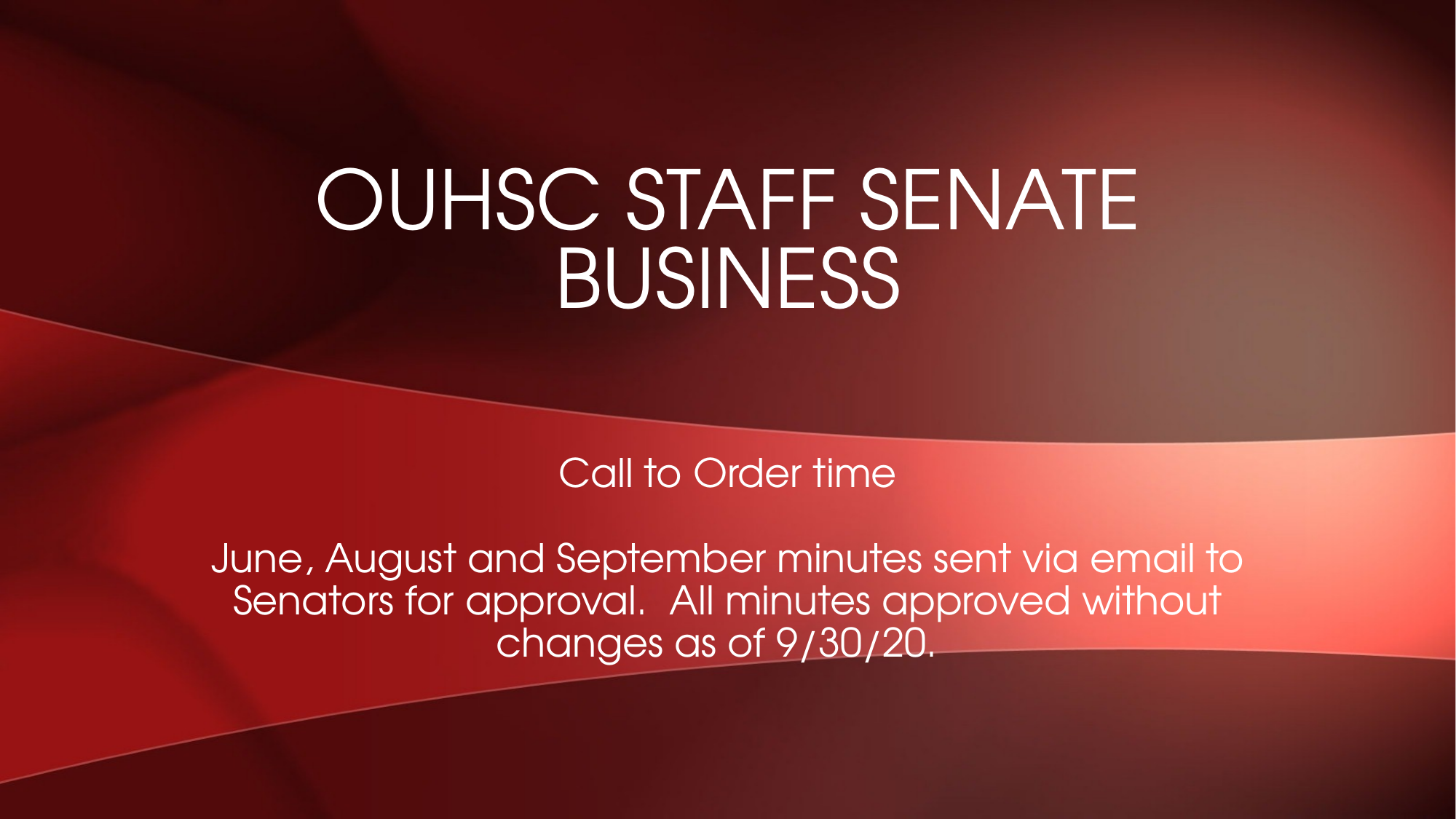

# OUHSC Staff Senate Business
Call to Order time

June, August and September minutes sent via email to Senators for approval.  All minutes approved without changes as of 9/30/20.